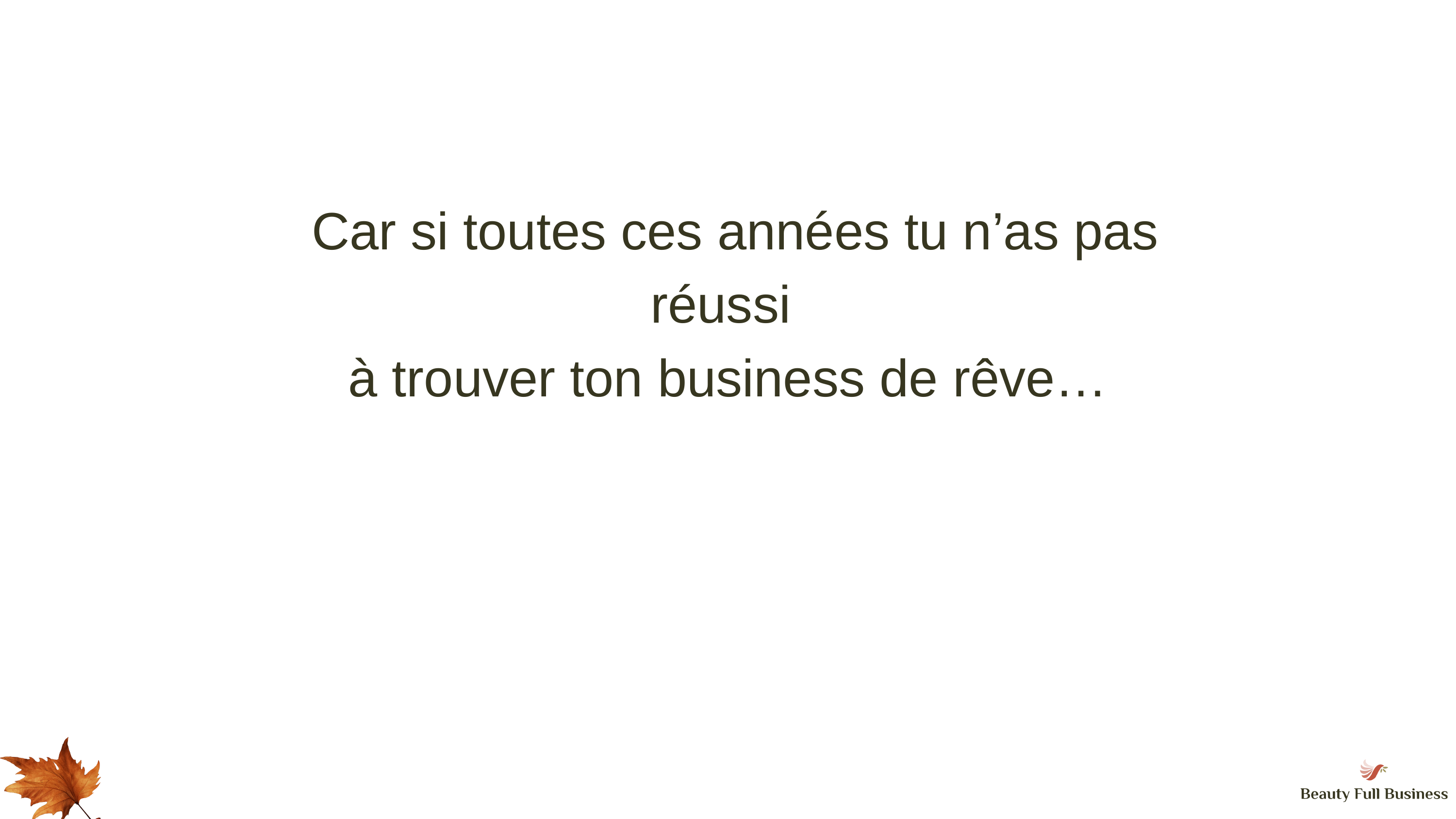

Car si toutes ces années tu n’as pas réussi
à trouver ton business de rêve…